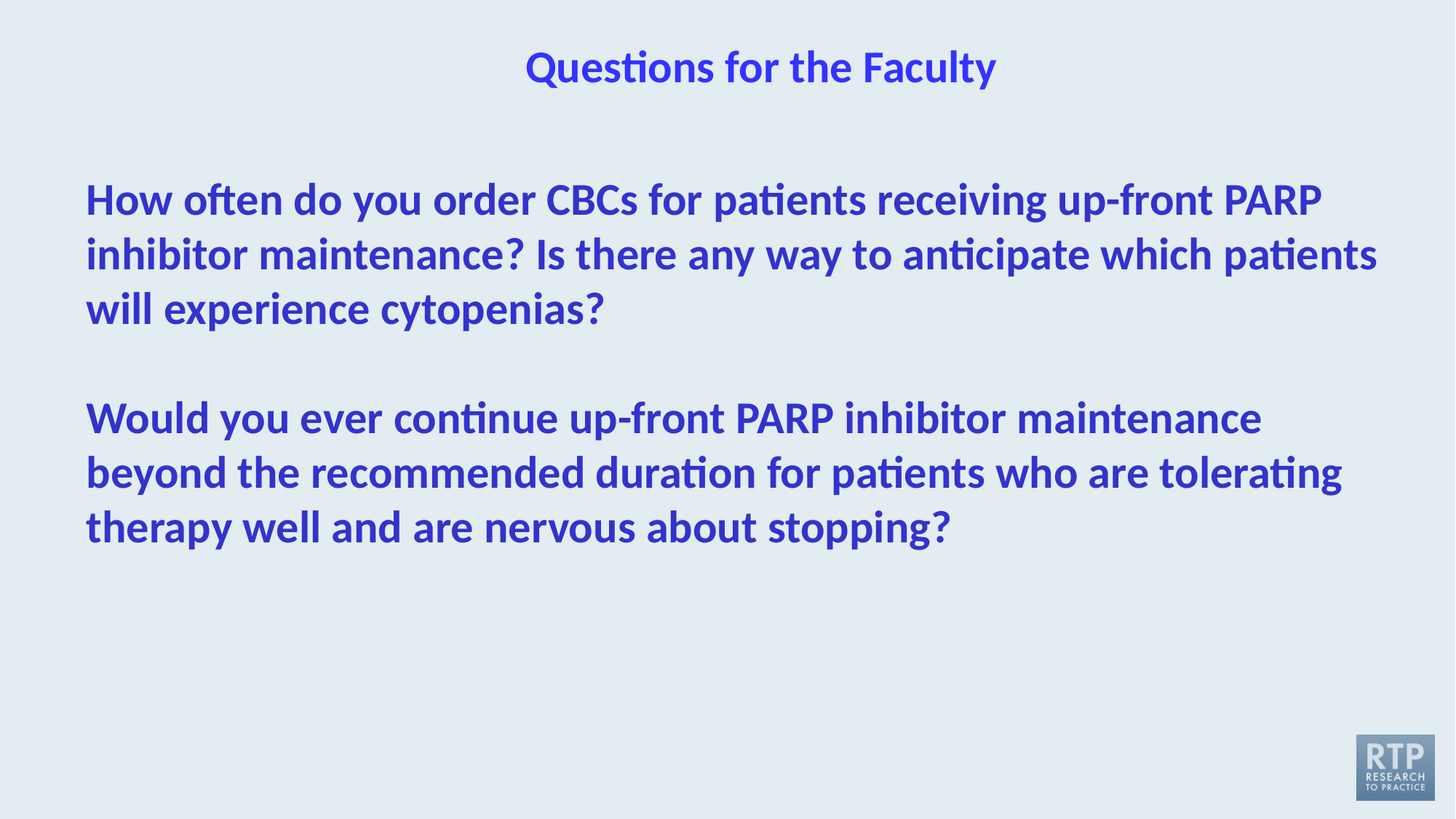

# Questions for the Faculty

How often do you order CBCs for patients receiving up-front PARP inhibitor maintenance? Is there any way to anticipate which patients will experience cytopenias?

Would you ever continue up-front PARP inhibitor maintenance beyond the recommended duration for patients who are tolerating therapy well and are nervous about stopping?